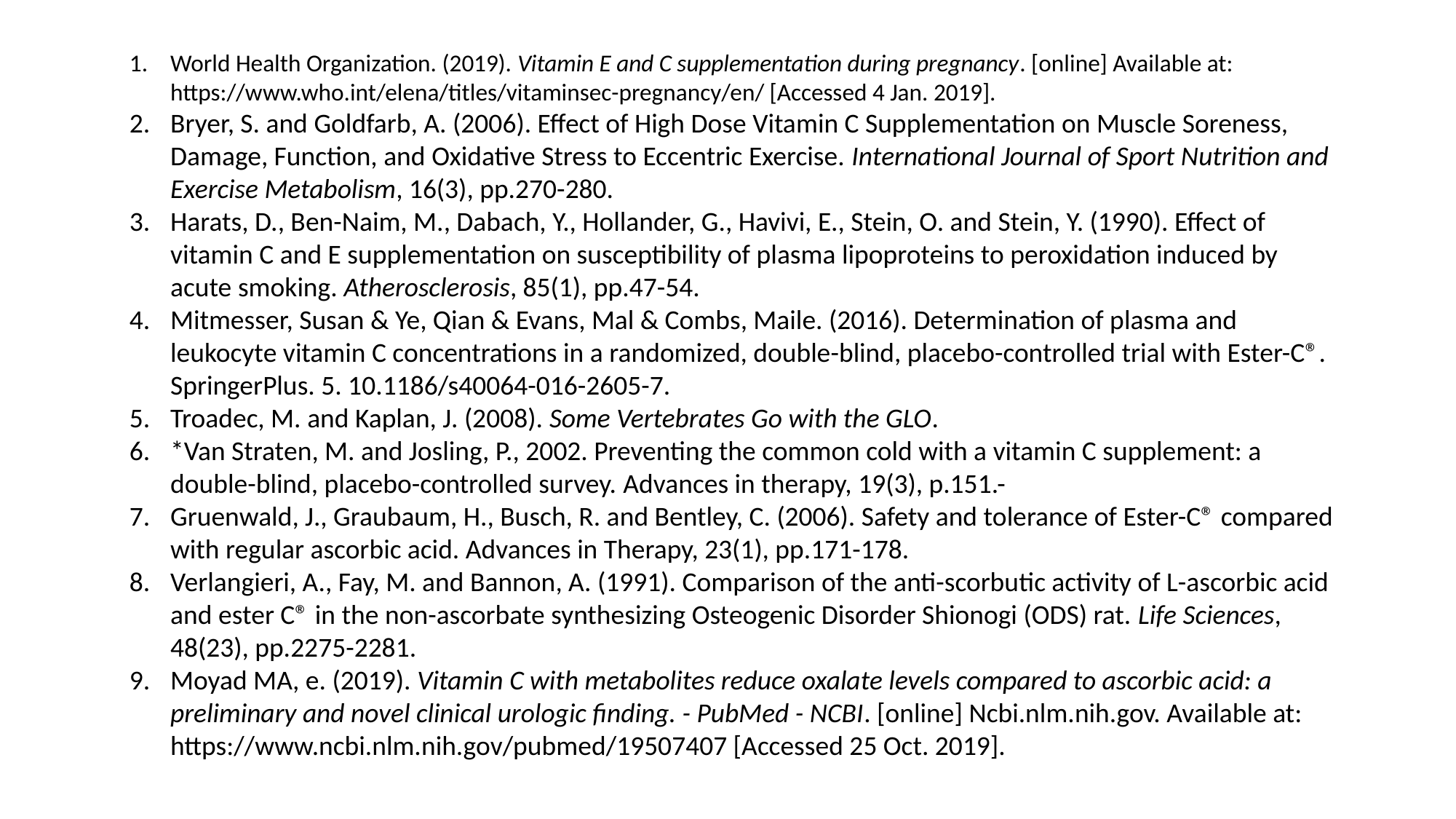

World Health Organization. (2019). Vitamin E and C supplementation during pregnancy. [online] Available at: https://www.who.int/elena/titles/vitaminsec-pregnancy/en/ [Accessed 4 Jan. 2019].
Bryer, S. and Goldfarb, A. (2006). Effect of High Dose Vitamin C Supplementation on Muscle Soreness, Damage, Function, and Oxidative Stress to Eccentric Exercise. International Journal of Sport Nutrition and Exercise Metabolism, 16(3), pp.270-280.
Harats, D., Ben-Naim, M., Dabach, Y., Hollander, G., Havivi, E., Stein, O. and Stein, Y. (1990). Effect of vitamin C and E supplementation on susceptibility of plasma lipoproteins to peroxidation induced by acute smoking. Atherosclerosis, 85(1), pp.47-54.
Mitmesser, Susan & Ye, Qian & Evans, Mal & Combs, Maile. (2016). Determination of plasma and leukocyte vitamin C concentrations in a randomized, double-blind, placebo-controlled trial with Ester-C®. SpringerPlus. 5. 10.1186/s40064-016-2605-7.
Troadec, M. and Kaplan, J. (2008). Some Vertebrates Go with the GLO.
*Van Straten, M. and Josling, P., 2002. Preventing the common cold with a vitamin C supplement: a double-blind, placebo-controlled survey. Advances in therapy, 19(3), p.151.-
Gruenwald, J., Graubaum, H., Busch, R. and Bentley, C. (2006). Safety and tolerance of Ester-C® compared with regular ascorbic acid. Advances in Therapy, 23(1), pp.171-178.
Verlangieri, A., Fay, M. and Bannon, A. (1991). Comparison of the anti-scorbutic activity of L-ascorbic acid and ester C® in the non-ascorbate synthesizing Osteogenic Disorder Shionogi (ODS) rat. Life Sciences, 48(23), pp.2275-2281.
Moyad MA, e. (2019). Vitamin C with metabolites reduce oxalate levels compared to ascorbic acid: a preliminary and novel clinical urologic finding. - PubMed - NCBI. [online] Ncbi.nlm.nih.gov. Available at: https://www.ncbi.nlm.nih.gov/pubmed/19507407 [Accessed 25 Oct. 2019].